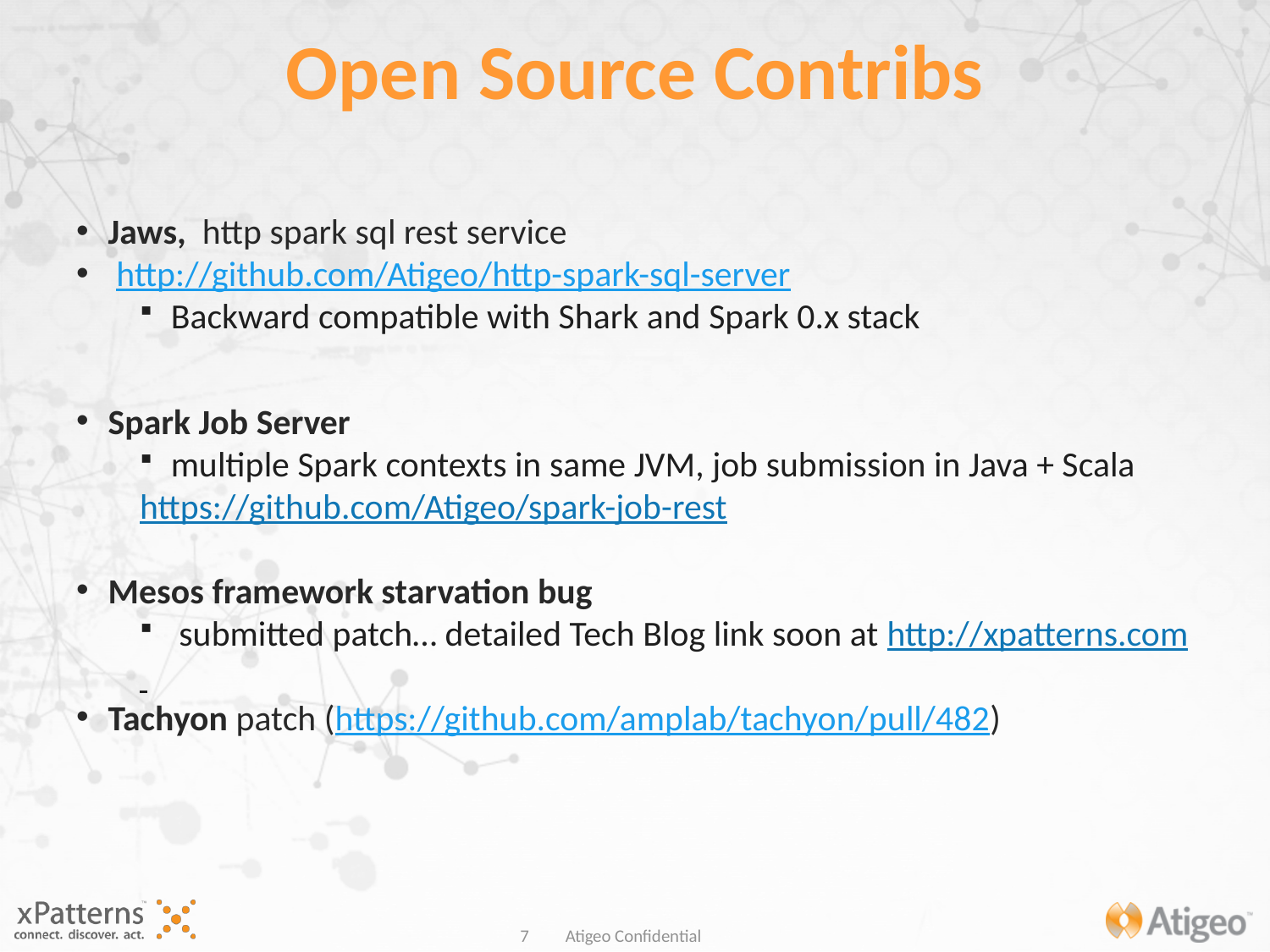

# Open Source Contribs

Jaws,  http spark sql rest service
 http://github.com/Atigeo/http-spark-sql-server
Backward compatible with Shark and Spark 0.x stack

Spark Job Server
multiple Spark contexts in same JVM, job submission in Java + Scala
https://github.com/Atigeo/spark-job-rest

Mesos framework starvation bug
 submitted patch… detailed Tech Blog link soon at http://xpatterns.com

Tachyon patch (https://github.com/amplab/tachyon/pull/482)